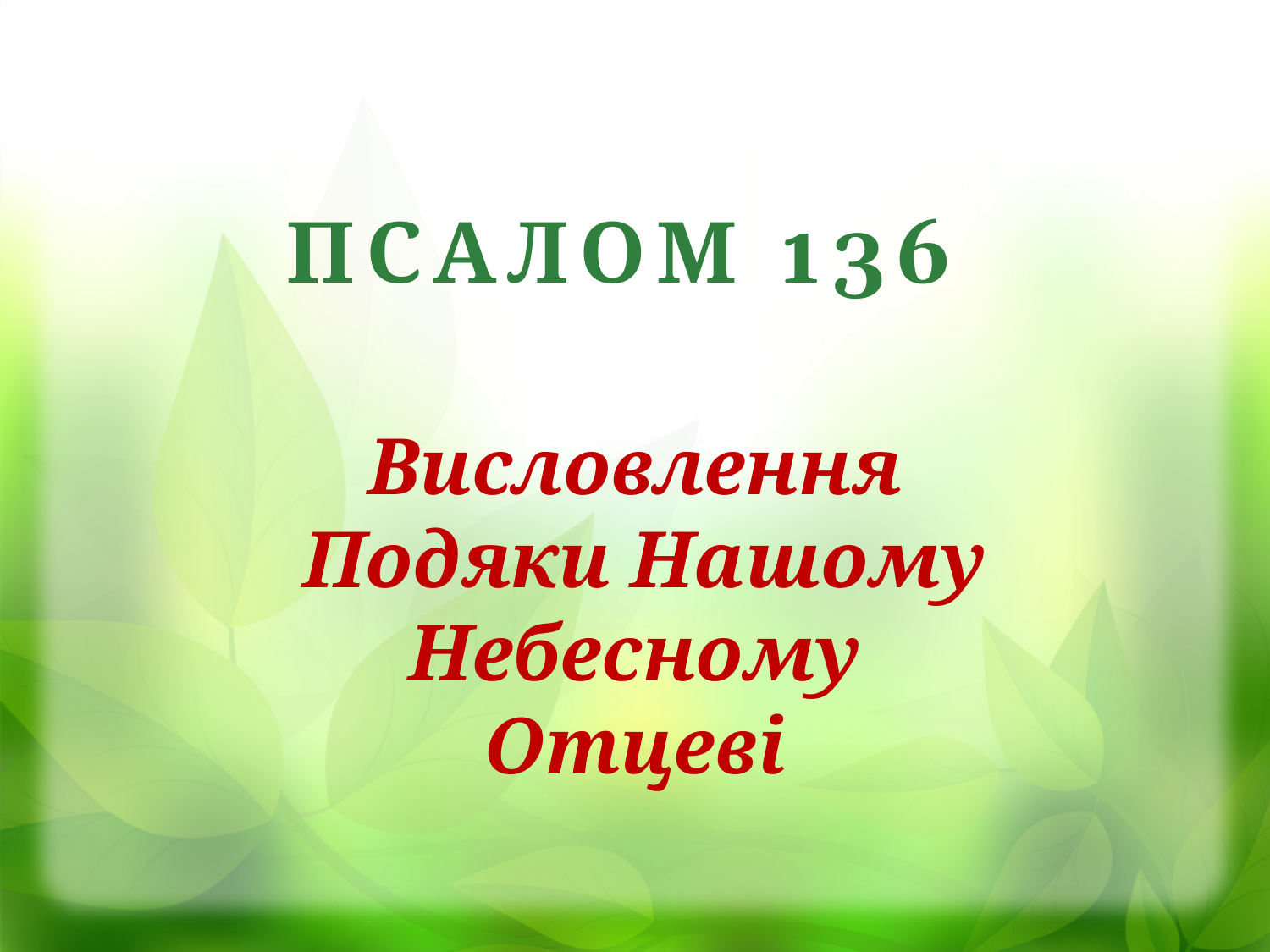

# ПСАЛОМ 136
Висловлення
 Подяки Нашому Небесному
Отцеві